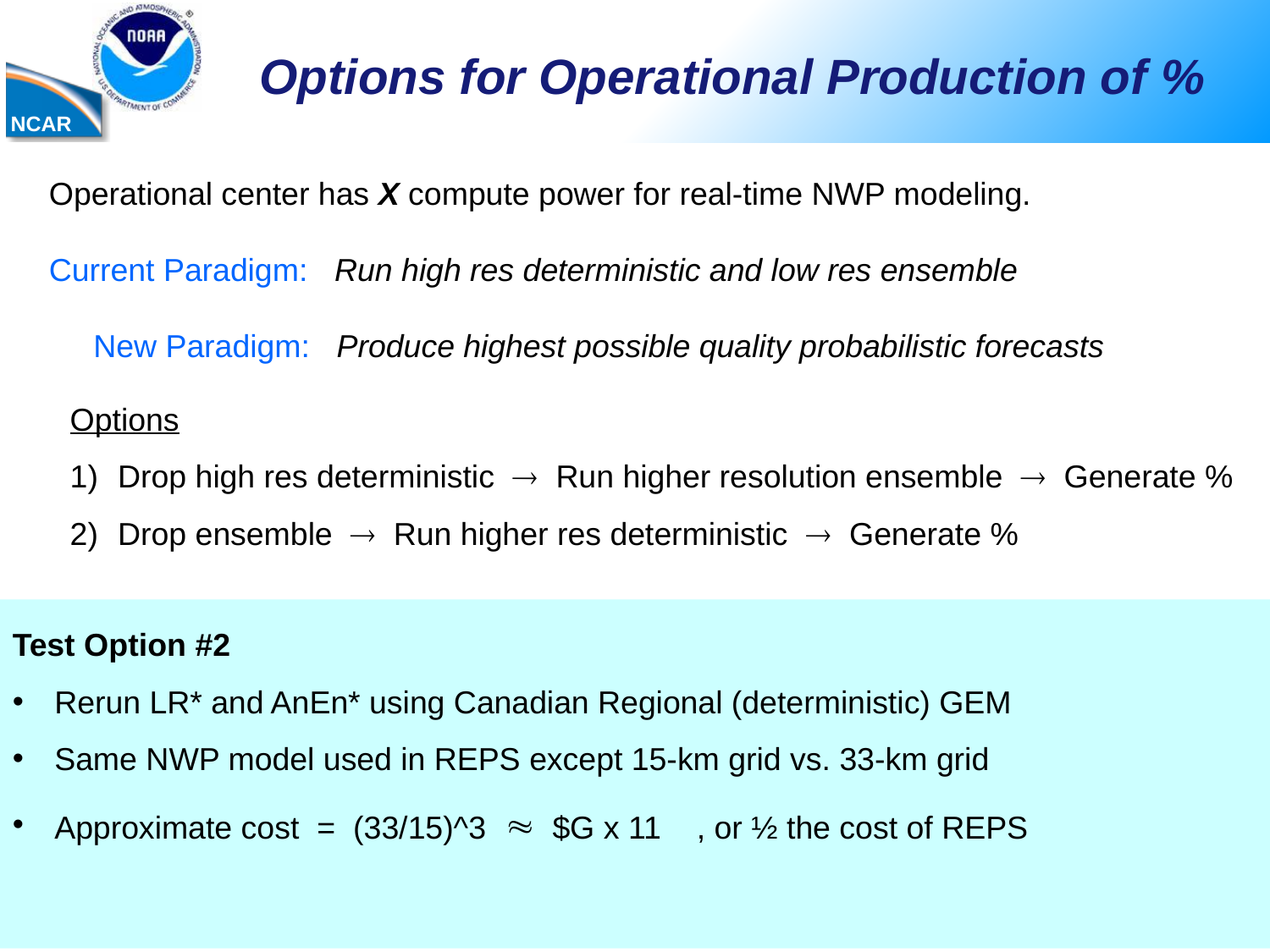

Options for Operational Production of %
Operational center has X compute power for real-time NWP modeling.

Current Paradigm:   Run high res deterministic and low res ensemble

     New Paradigm:   Produce highest possible quality probabilistic forecasts
Options
Drop high res deterministic  →  Run higher resolution ensemble  →  Generate %
Drop ensemble  →  Run higher res deterministic  →  Generate %

Test Option #2
  Rerun LR* and AnEn* using Canadian Regional (deterministic) GEM
  Same NWP model used in REPS except 15-km grid vs. 33-km grid
  Approximate cost  =  (33/15)^3  ≈  $G x 11    , or ½ the cost of REPS